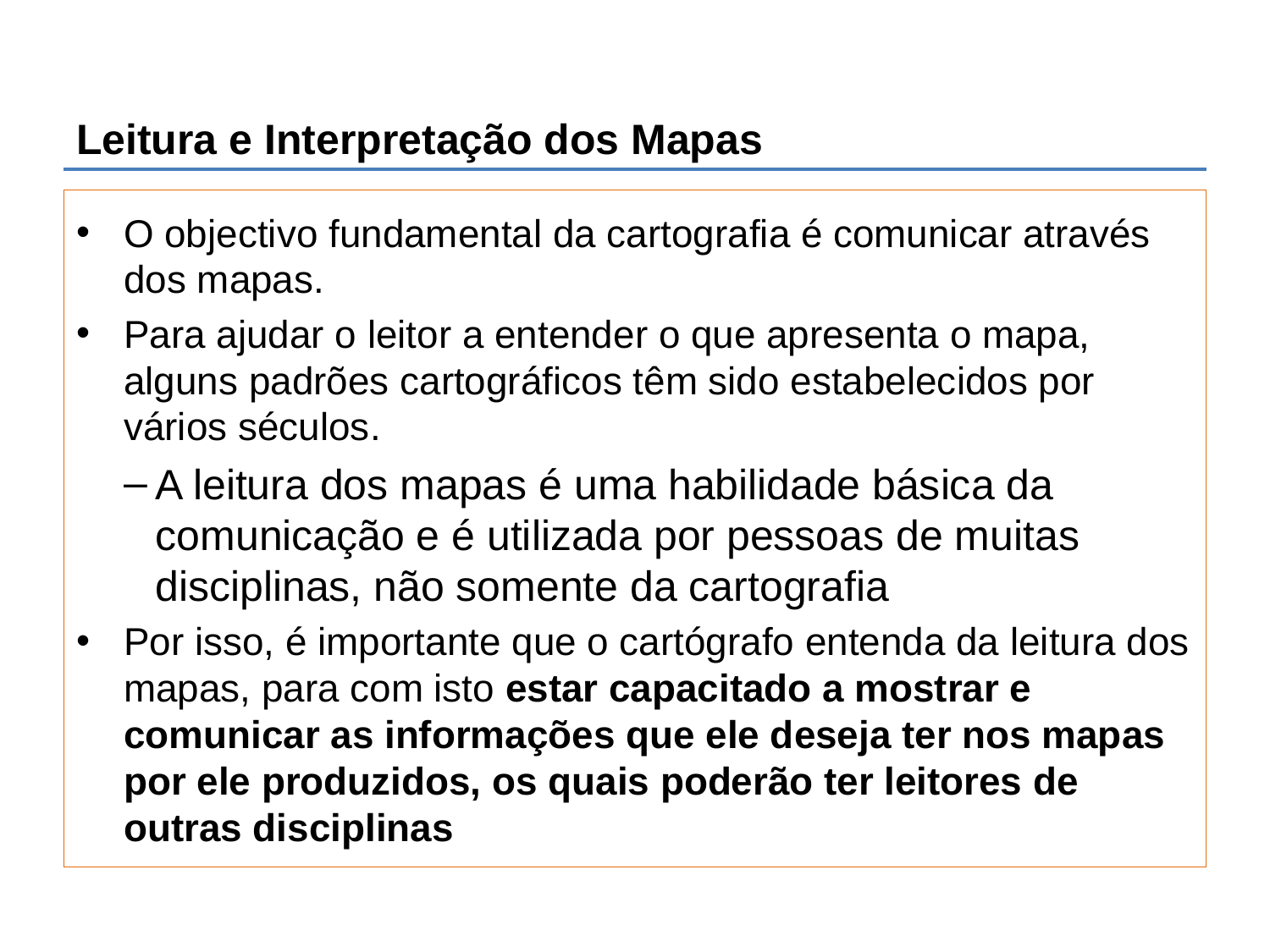

# Leitura e Interpretação dos Mapas
O objectivo fundamental da cartografia é comunicar através dos mapas.
Para ajudar o leitor a entender o que apresenta o mapa, alguns padrões cartográficos têm sido estabelecidos por vários séculos.
A leitura dos mapas é uma habilidade básica da comunicação e é utilizada por pessoas de muitas disciplinas, não somente da cartografia
Por isso, é importante que o cartógrafo entenda da leitura dos mapas, para com isto estar capacitado a mostrar e comunicar as informações que ele deseja ter nos mapas por ele produzidos, os quais poderão ter leitores de outras disciplinas